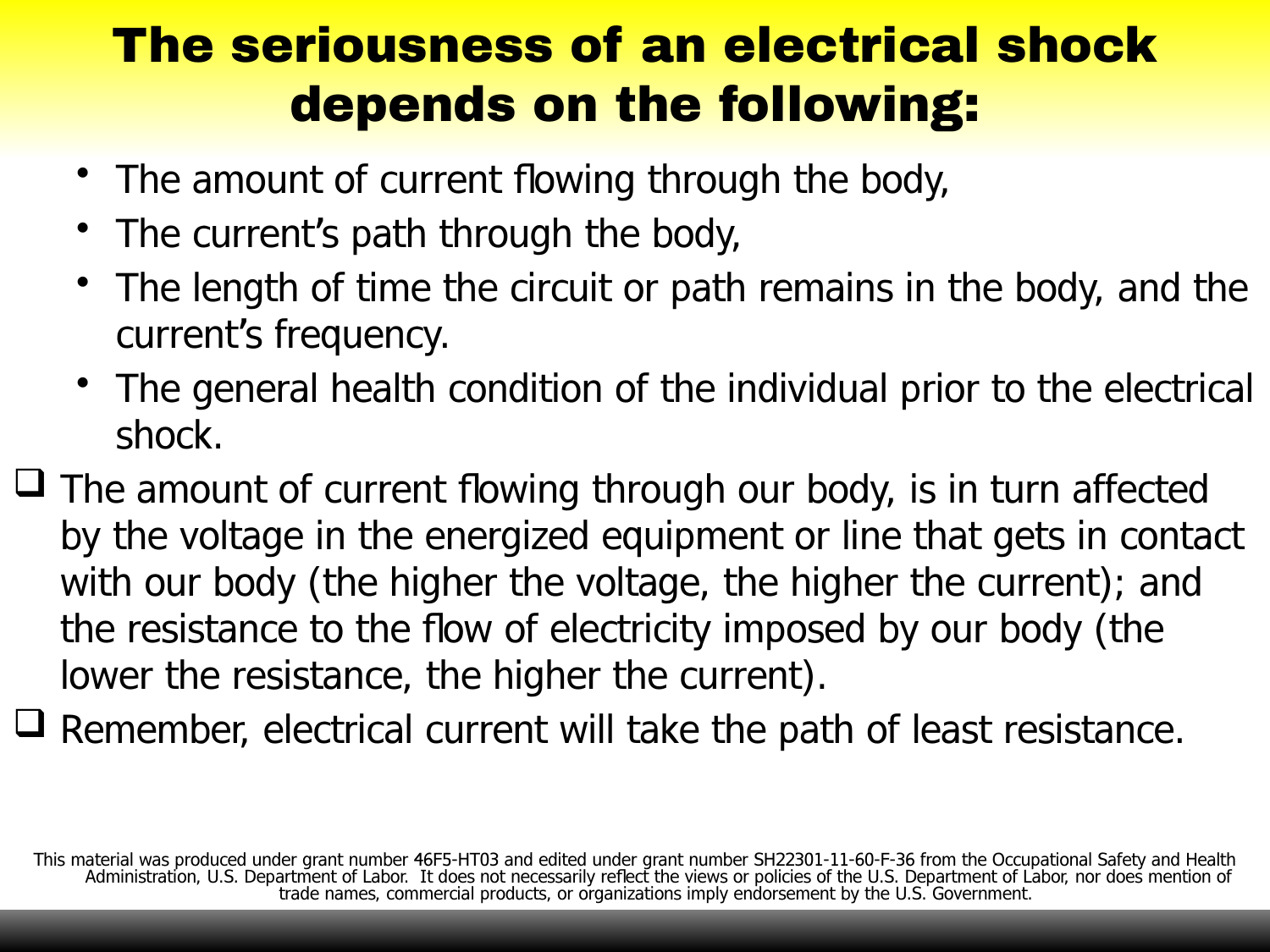

# The seriousness of an electrical shock depends on the following:
The amount of current flowing through the body,
The current’s path through the body,
The length of time the circuit or path remains in the body, and the current’s frequency.
The general health condition of the individual prior to the electrical shock.
The amount of current flowing through our body, is in turn affected by the voltage in the energized equipment or line that gets in contact with our body (the higher the voltage, the higher the current); and the resistance to the flow of electricity imposed by our body (the lower the resistance, the higher the current).
Remember, electrical current will take the path of least resistance.
This material was produced under grant number 46F5-HT03 and edited under grant number SH22301-11-60-F-36 from the Occupational Safety and Health Administration, U.S. Department of Labor.  It does not necessarily reflect the views or policies of the U.S. Department of Labor, nor does mention of trade names, commercial products, or organizations imply endorsement by the U.S. Government.